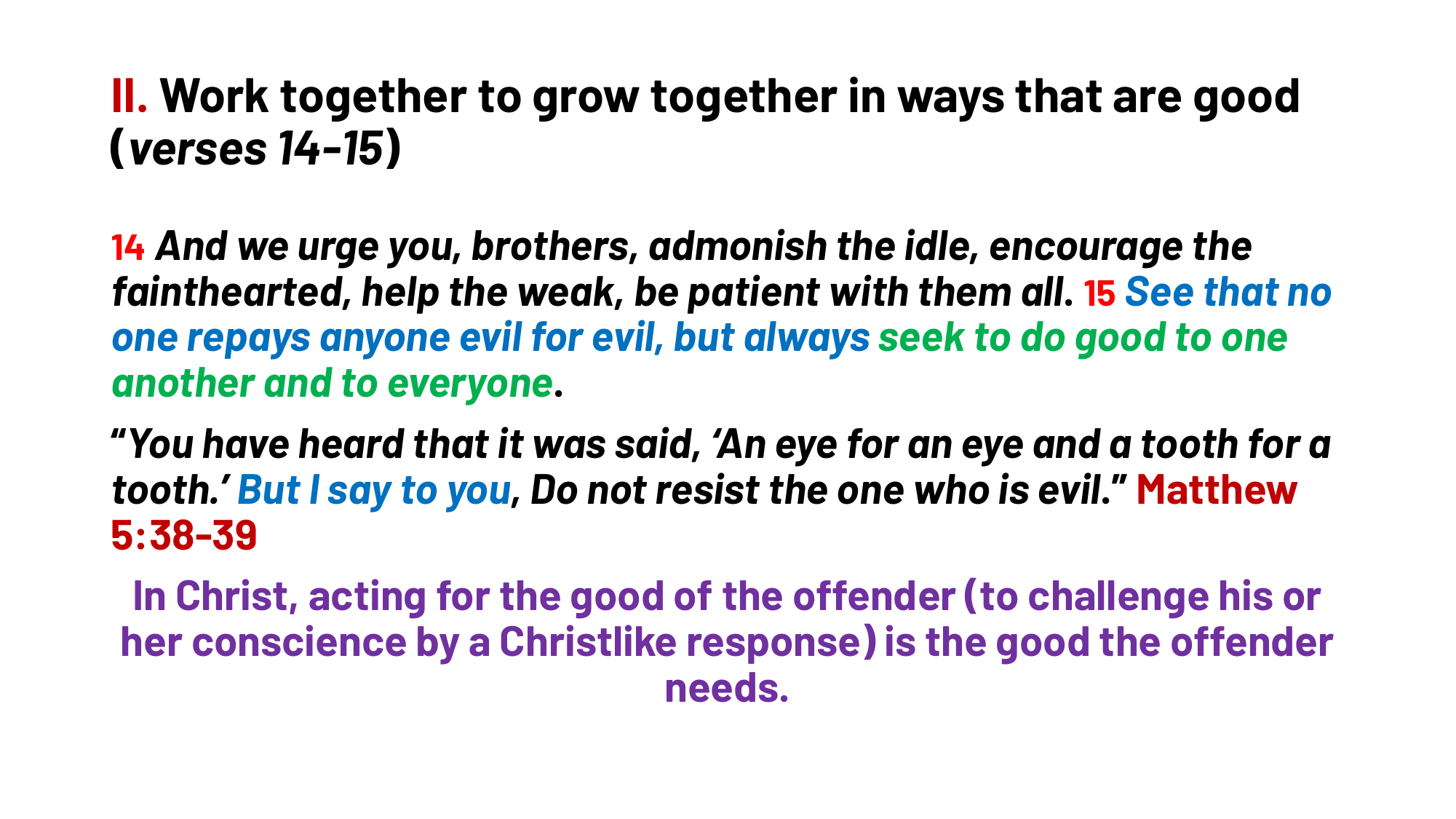

# II. Work together to grow together in ways that are good (verses 14-15)
14 And we urge you, brothers, admonish the idle, encourage the fainthearted, help the weak, be patient with them all. 15 See that no one repays anyone evil for evil, but always seek to do good to one another and to everyone.
“You have heard that it was said, ‘An eye for an eye and a tooth for a tooth.’ But I say to you, Do not resist the one who is evil.” Matthew 5:38-39
In Christ, acting for the good of the offender (to challenge his or her conscience by a Christlike response) is the good the offender needs.